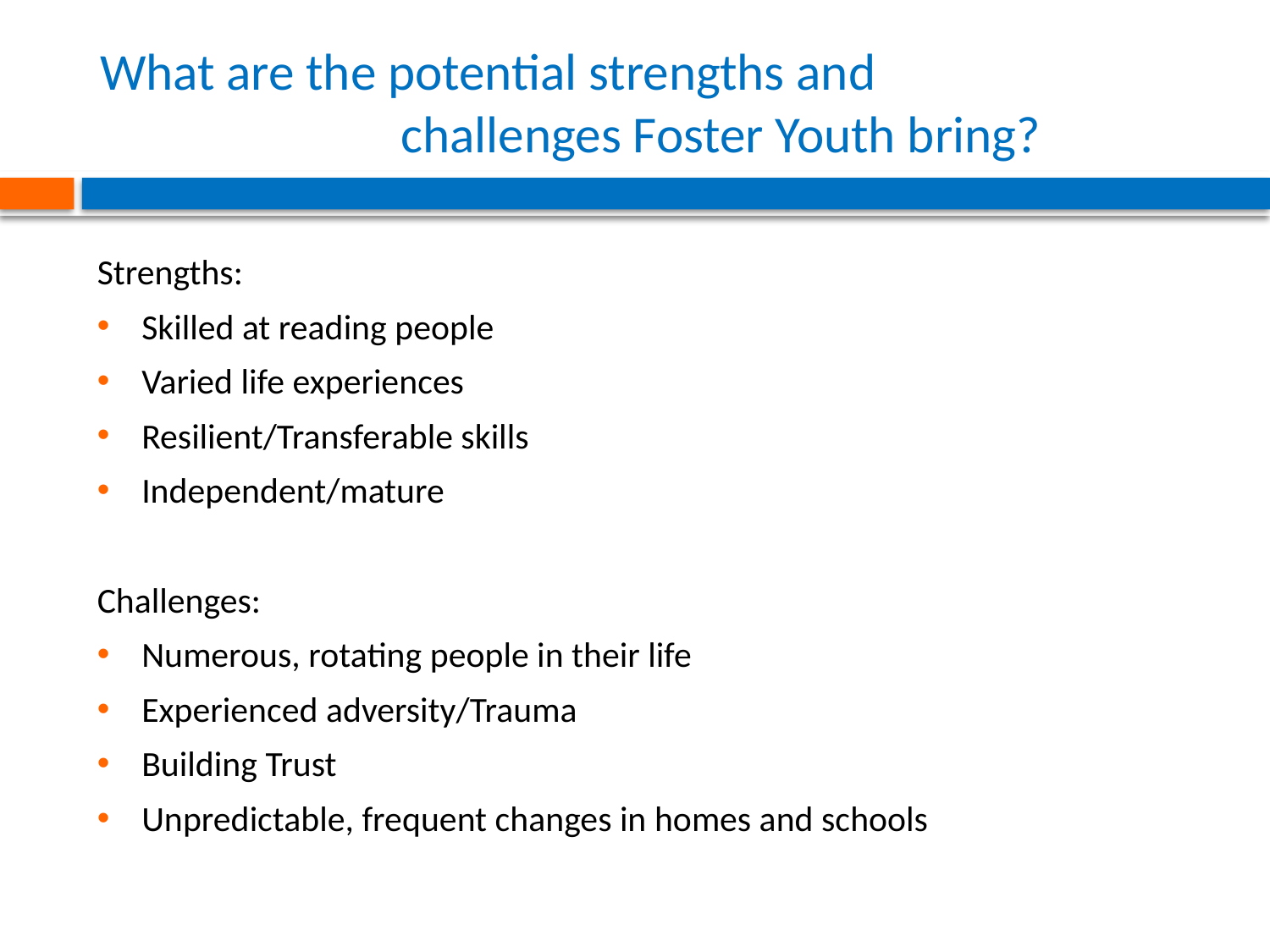

# What are the potential strengths and                                         challenges Foster Youth bring?
Strengths:
Skilled at reading people
Varied life experiences
Resilient/Transferable skills
Independent/mature

Challenges:
Numerous, rotating people in their life
Experienced adversity/Trauma
Building Trust
Unpredictable, frequent changes in homes and schools